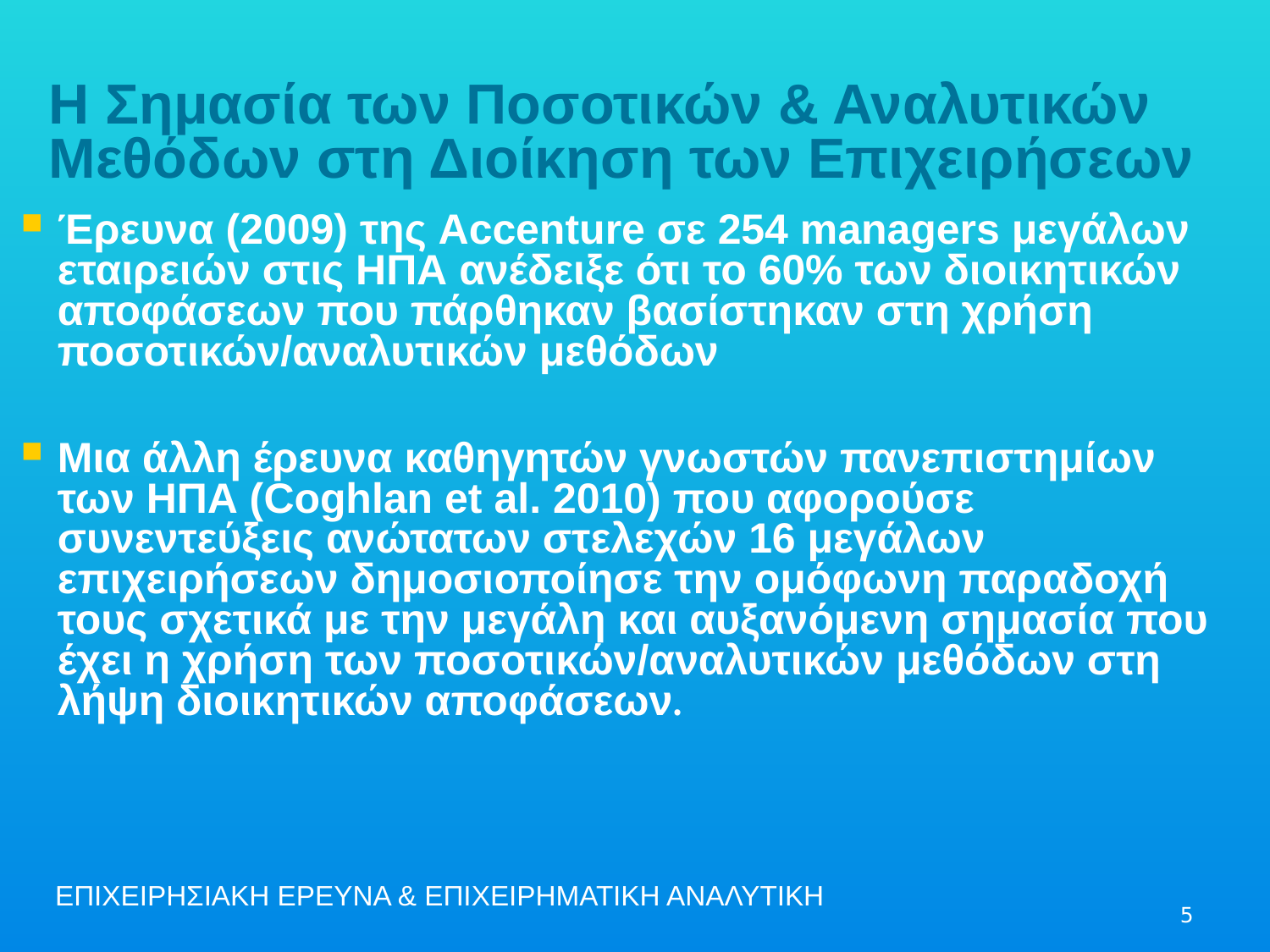

# Η Σημασία των Ποσοτικών & Αναλυτικών Μεθόδων στη Διοίκηση των Επιχειρήσεων
Έρευνα (2009) της Accenture σε 254 managers μεγάλων εταιρειών στις ΗΠΑ ανέδειξε ότι το 60% των διοικητικών αποφάσεων που πάρθηκαν βασίστηκαν στη χρήση ποσοτικών/αναλυτικών μεθόδων

Μια άλλη έρευνα καθηγητών γνωστών πανεπιστημίων των ΗΠΑ (Coghlan et al. 2010) που αφορούσε συνεντεύξεις ανώτατων στελεχών 16 μεγάλων επιχειρήσεων δημοσιοποίησε την ομόφωνη παραδοχή τους σχετικά με την μεγάλη και αυξανόμενη σημασία που έχει η χρήση των ποσοτικών/αναλυτικών μεθόδων στη λήψη διοικητικών αποφάσεων.
5
ΕΠΙΧΕΙΡΗΣΙΑΚΗ ΕΡΕΥΝΑ & ΕΠΙΧΕΙΡΗΜΑΤΙΚΗ ΑΝΑΛΥΤΙΚΗ